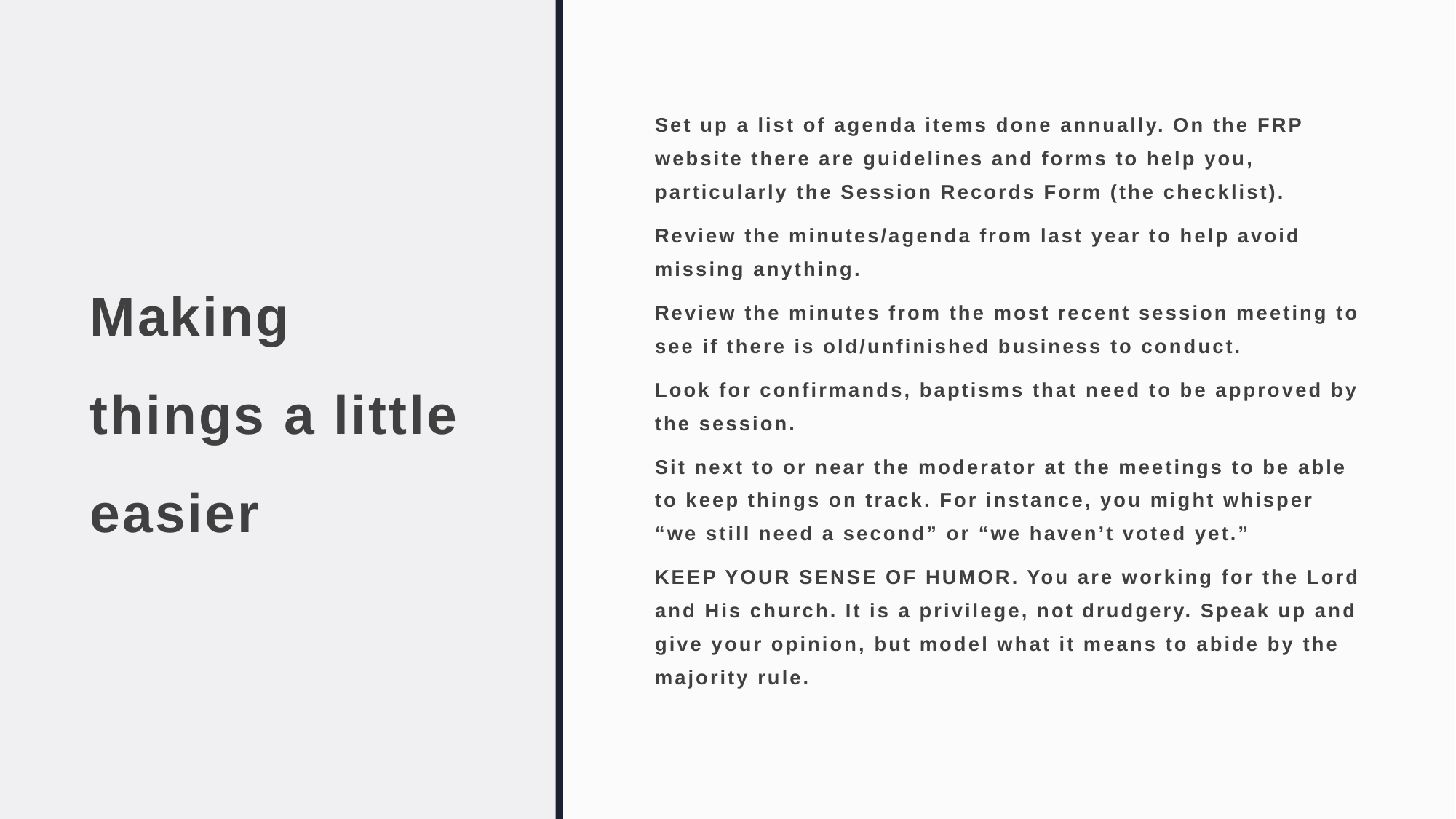

# Making things a little easier
Set up a list of agenda items done annually. On the FRP website there are guidelines and forms to help you, particularly the Session Records Form (the checklist).
Review the minutes/agenda from last year to help avoid missing anything.
Review the minutes from the most recent session meeting to see if there is old/unfinished business to conduct.
Look for confirmands, baptisms that need to be approved by the session.
Sit next to or near the moderator at the meetings to be able to keep things on track. For instance, you might whisper “we still need a second” or “we haven’t voted yet.”
KEEP YOUR SENSE OF HUMOR. You are working for the Lord and His church. It is a privilege, not drudgery. Speak up and give your opinion, but model what it means to abide by the majority rule.